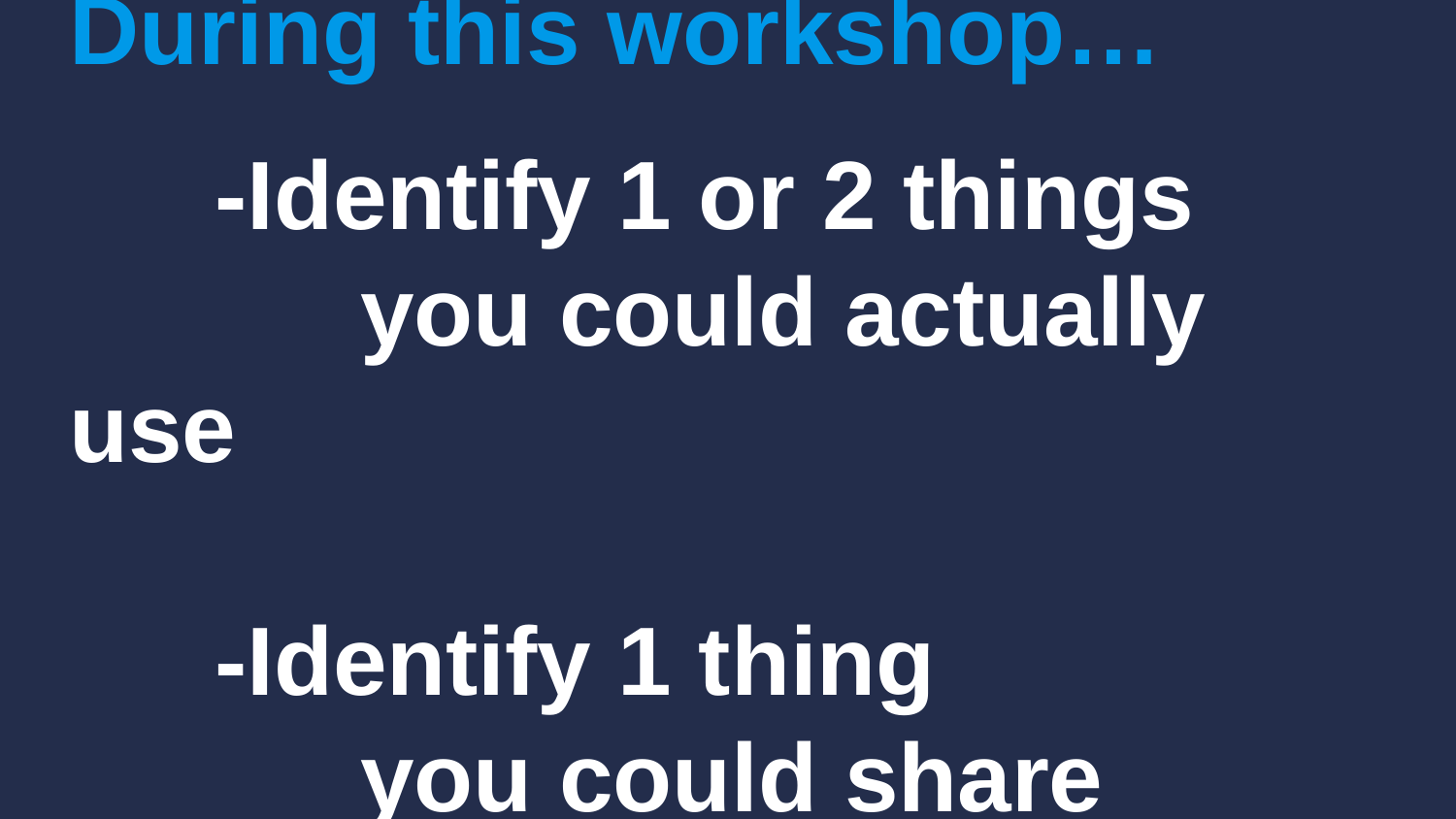

# During this workshop… -Identify 1 or 2 things you could actually use -Identify 1 thing you could share